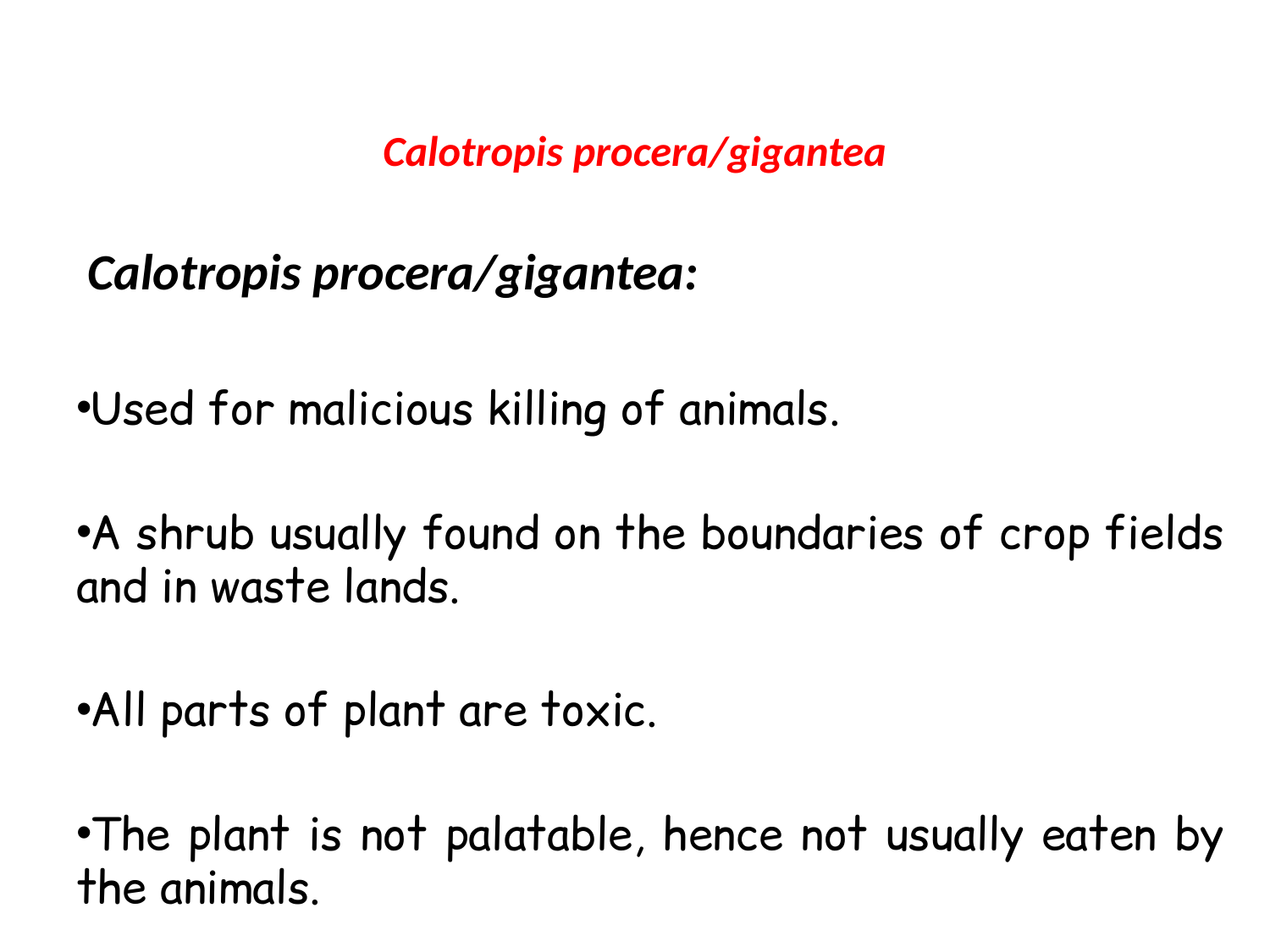

# Calotropis procera/gigantea
 Calotropis procera/gigantea:

Used for malicious killing of animals.

A shrub usually found on the boundaries of crop fields and in waste lands.

All parts of plant are toxic.

The plant is not palatable, hence not usually eaten by the animals.